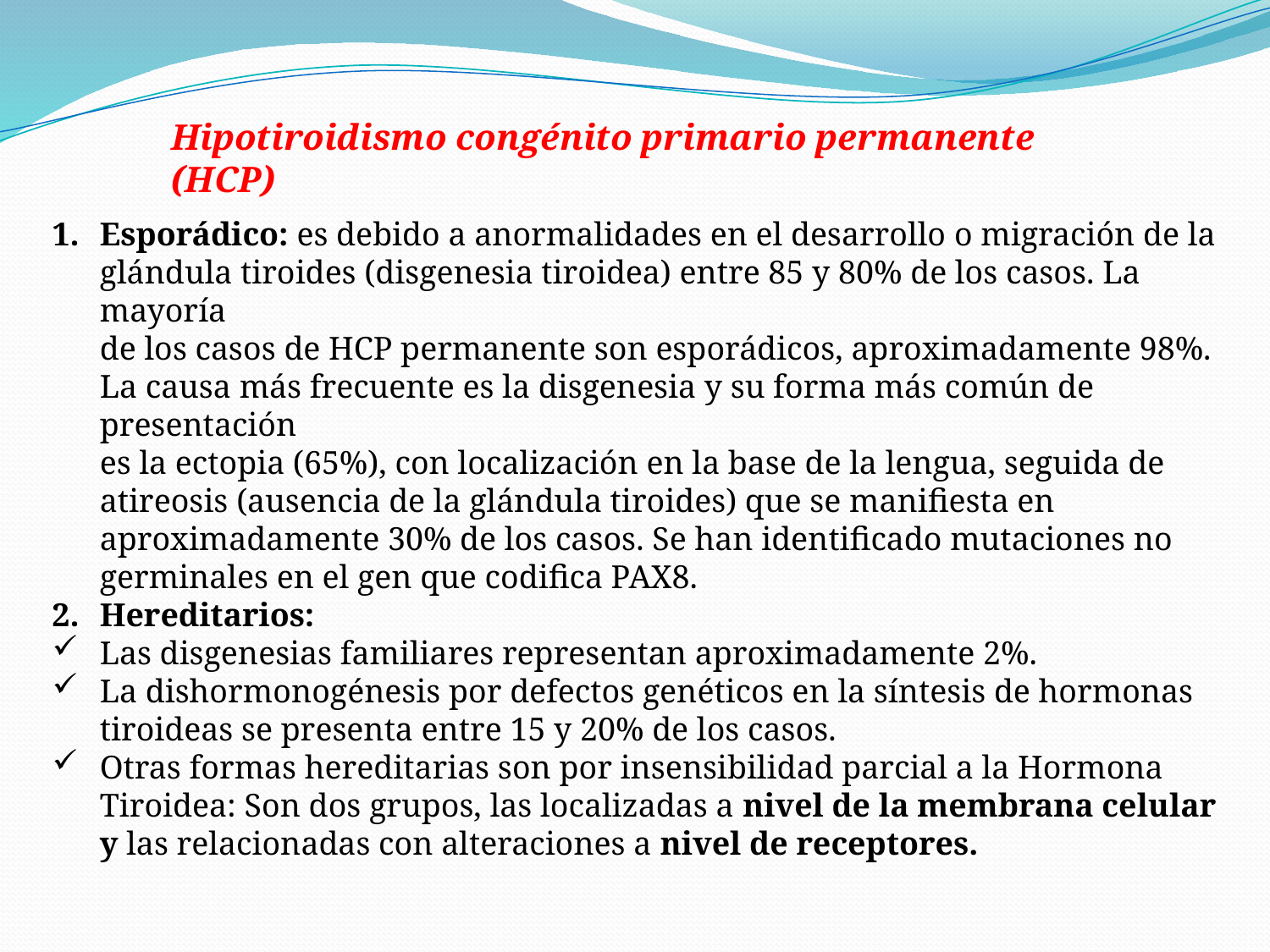

Hipotiroidismo congénito primario permanente (HCP)
Esporádico: es debido a anormalidades en el desarrollo o migración de la glándula tiroides (disgenesia tiroidea) entre 85 y 80% de los casos. La mayoría
de los casos de HCP permanente son esporádicos, aproximadamente 98%. La causa más frecuente es la disgenesia y su forma más común de presentación
es la ectopia (65%), con localización en la base de la lengua, seguida de atireosis (ausencia de la glándula tiroides) que se manifiesta en aproximadamente 30% de los casos. Se han identificado mutaciones no germinales en el gen que codifica PAX8.
Hereditarios:
Las disgenesias familiares representan aproximadamente 2%.
La dishormonogénesis por defectos genéticos en la síntesis de hormonas tiroideas se presenta entre 15 y 20% de los casos.
Otras formas hereditarias son por insensibilidad parcial a la Hormona Tiroidea: Son dos grupos, las localizadas a nivel de la membrana celular y las relacionadas con alteraciones a nivel de receptores.